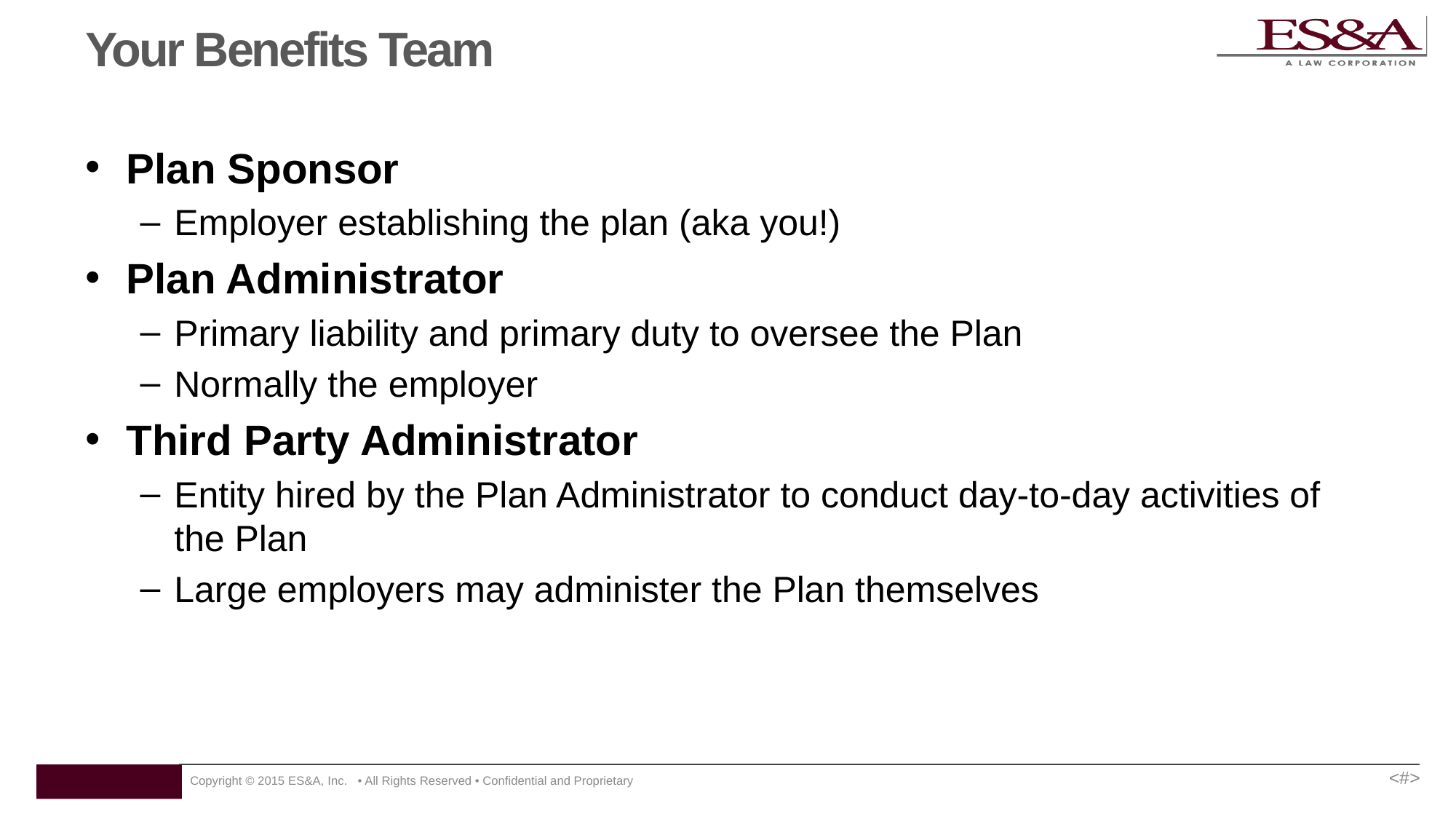

# Your Benefits Team
Plan Sponsor
Employer establishing the plan (aka you!)
Plan Administrator
Primary liability and primary duty to oversee the Plan
Normally the employer
Third Party Administrator
Entity hired by the Plan Administrator to conduct day-to-day activities of the Plan
Large employers may administer the Plan themselves